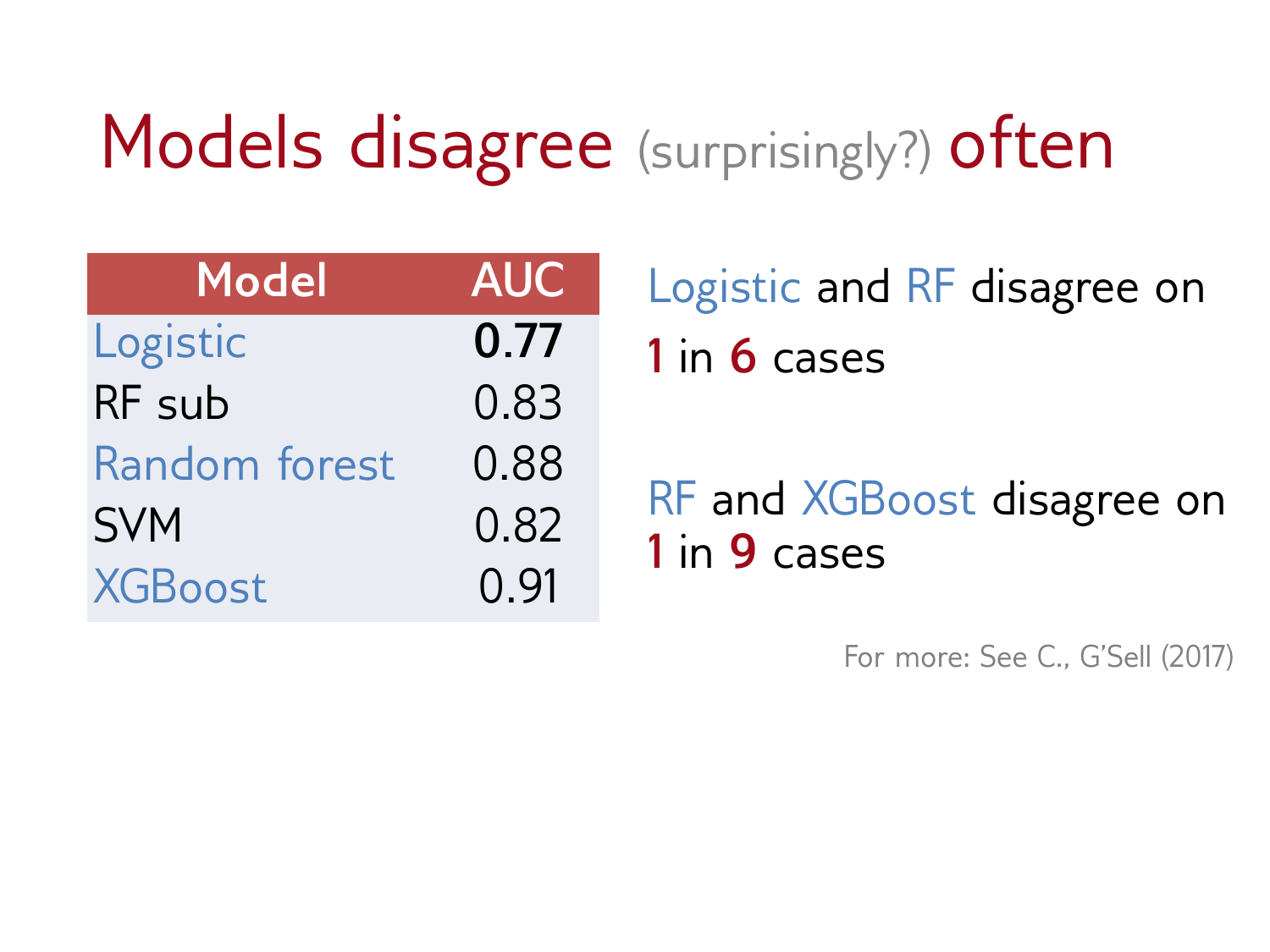

# Models disagree (surprisingly?) often
| Model | AUC |
| --- | --- |
| Logistic | 0.77 |
| RF sub | 0.83 |
| Random forest | 0.88 |
| SVM | 0.82 |
| XGBoost | 0.91 |
Logistic and RF disagree on
1 in 6 cases

RF and XGBoost disagree on 1 in 9 cases

For more: See C., G’Sell (2017)